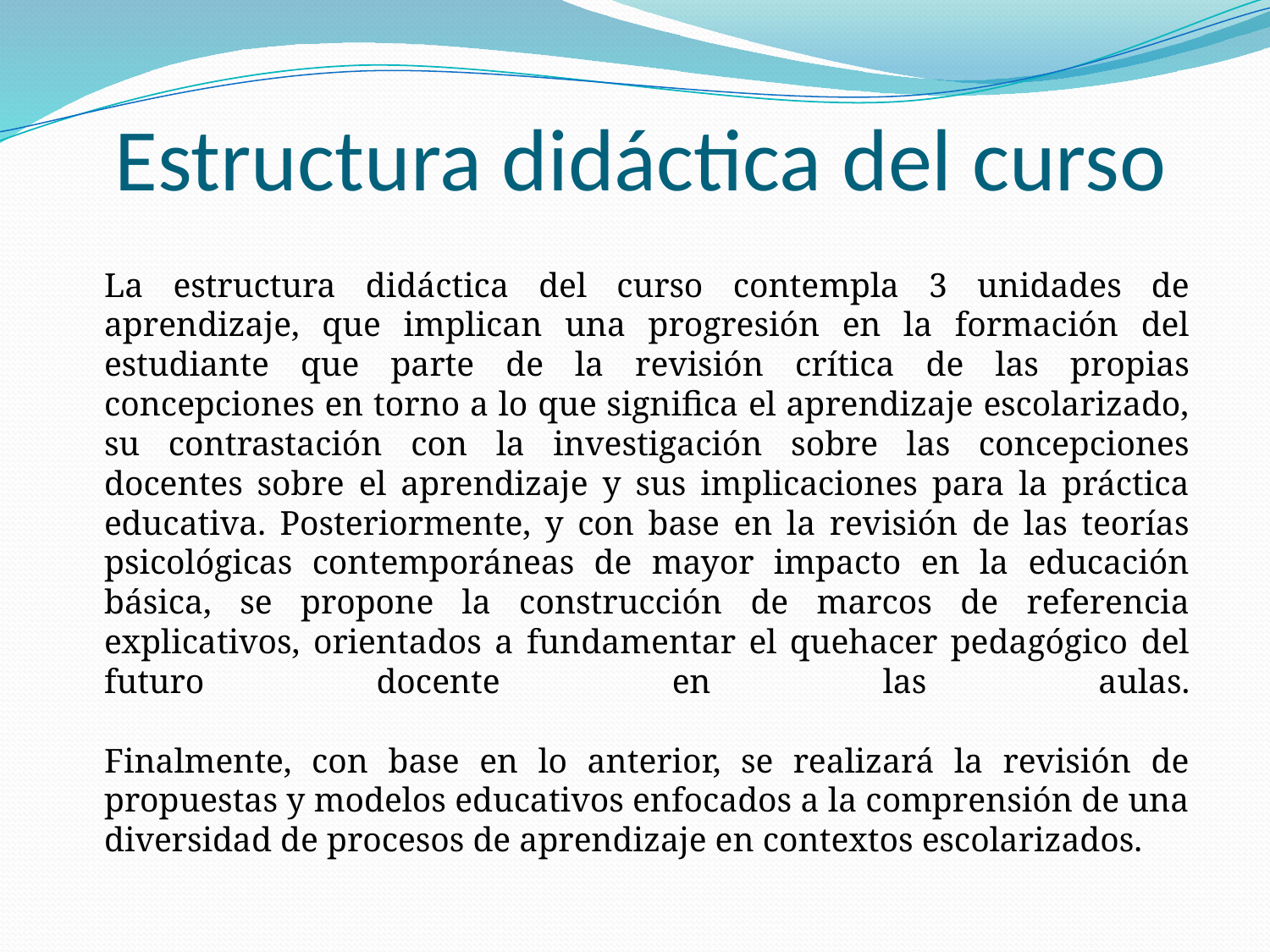

# Estructura didáctica del curso
La estructura didáctica del curso contempla 3 unidades de aprendizaje, que implican una progresión en la formación del estudiante que parte de la revisión crítica de las propias concepciones en torno a lo que significa el aprendizaje escolarizado, su contrastación con la investigación sobre las concepciones docentes sobre el aprendizaje y sus implicaciones para la práctica educativa. Posteriormente, y con base en la revisión de las teorías psicológicas contemporáneas de mayor impacto en la educación básica, se propone la construcción de marcos de referencia explicativos, orientados a fundamentar el quehacer pedagógico del futuro docente en las aulas.
Finalmente, con base en lo anterior, se realizará la revisión de propuestas y modelos educativos enfocados a la comprensión de una diversidad de procesos de aprendizaje en contextos escolarizados.